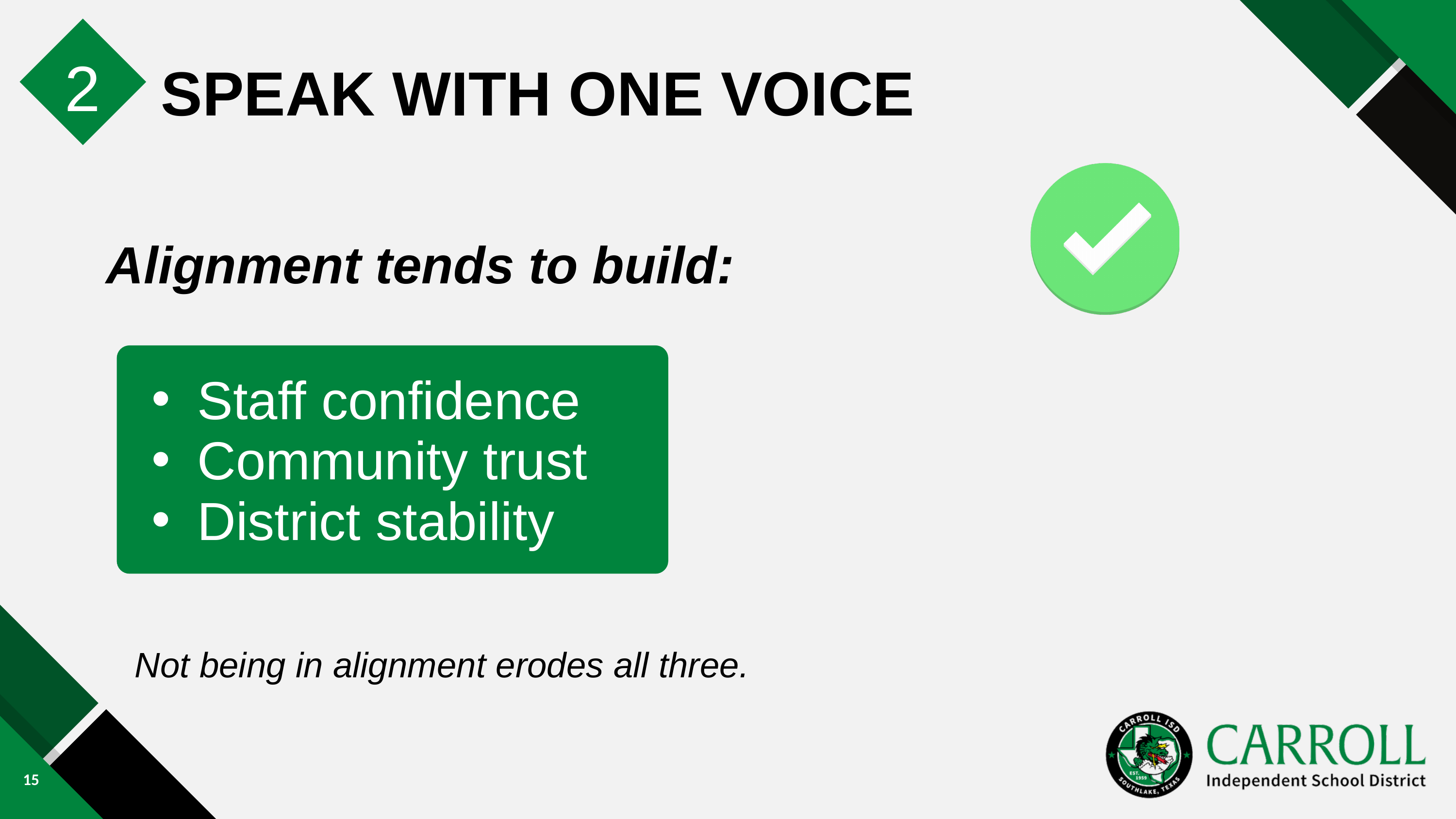

2

SPEAK WITH ONE VOICE

Alignment tends to build:

Staff confidence
Community trust
District stability

Not being in alignment erodes all three.

15